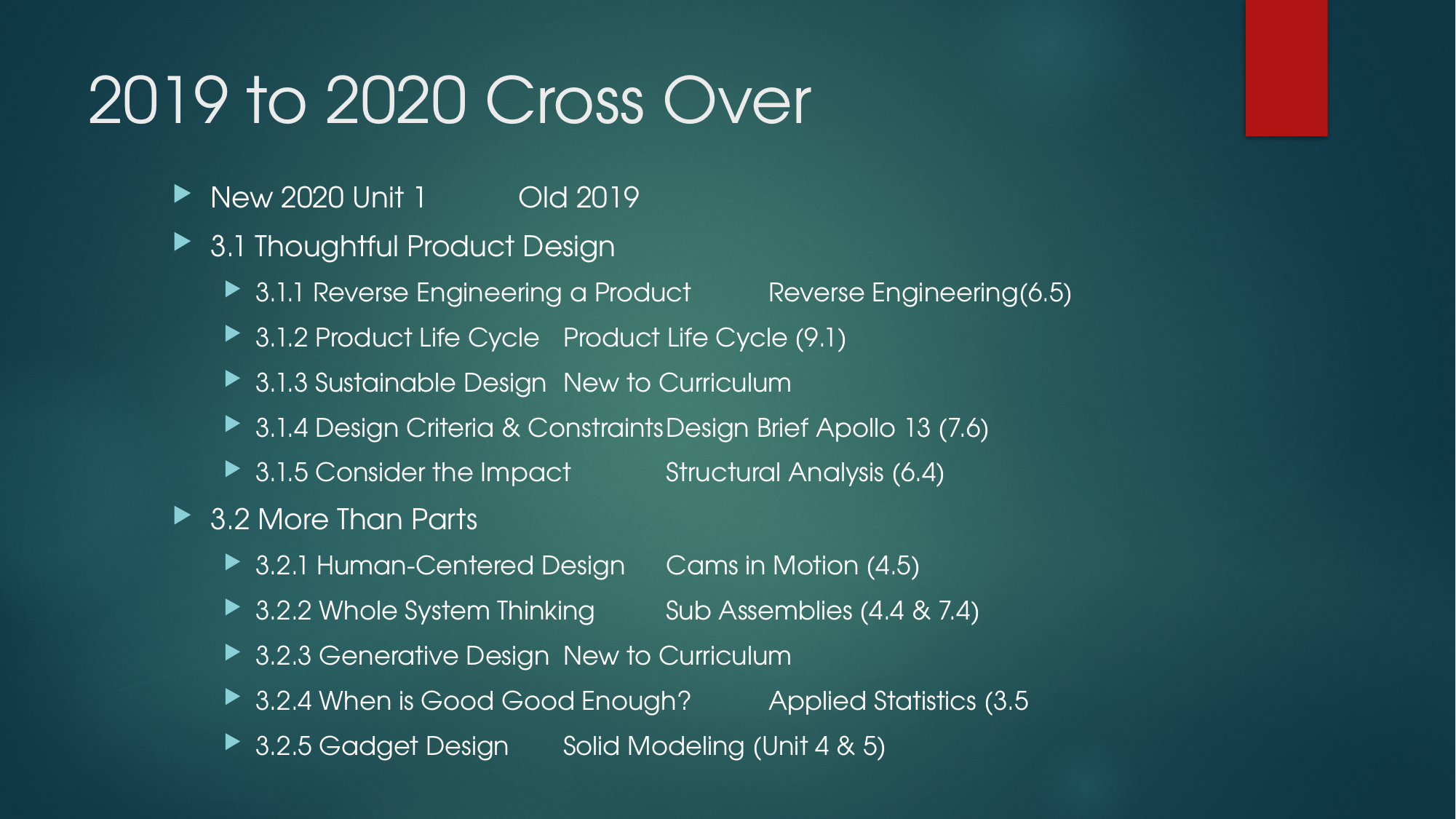

# 2019 to 2020 Cross Over
New 2020 Unit 1							Old 2019
3.1 Thoughtful Product Design
3.1.1 Reverse Engineering a Product	Reverse Engineering(6.5)
3.1.2 Product Life Cycle				Product Life Cycle (9.1)
3.1.3 Sustainable Design 				New to Curriculum
3.1.4 Design Criteria & Constraints		Design Brief Apollo 13 (7.6)
3.1.5 Consider the Impact				Structural Analysis (6.4)
3.2 More Than Parts
3.2.1 Human-Centered Design			Cams in Motion (4.5)
3.2.2 Whole System Thinking			Sub Assemblies (4.4 & 7.4)
3.2.3 Generative Design 				New to Curriculum
3.2.4 When is Good Good Enough? 	Applied Statistics (3.5
3.2.5 Gadget Design					Solid Modeling (Unit 4 & 5)